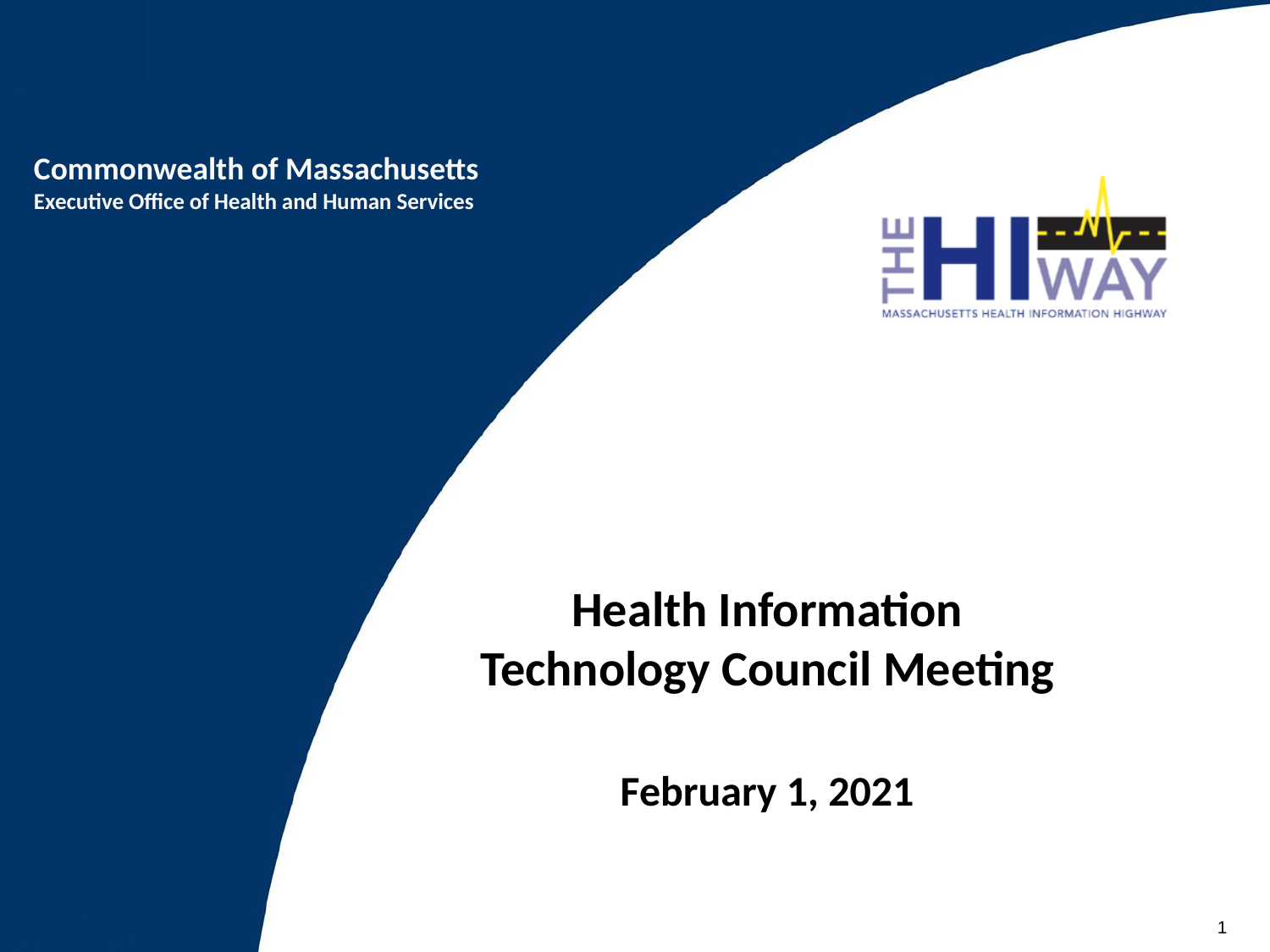

# V
Health Information Technology Council Meeting

February 1, 2021
1